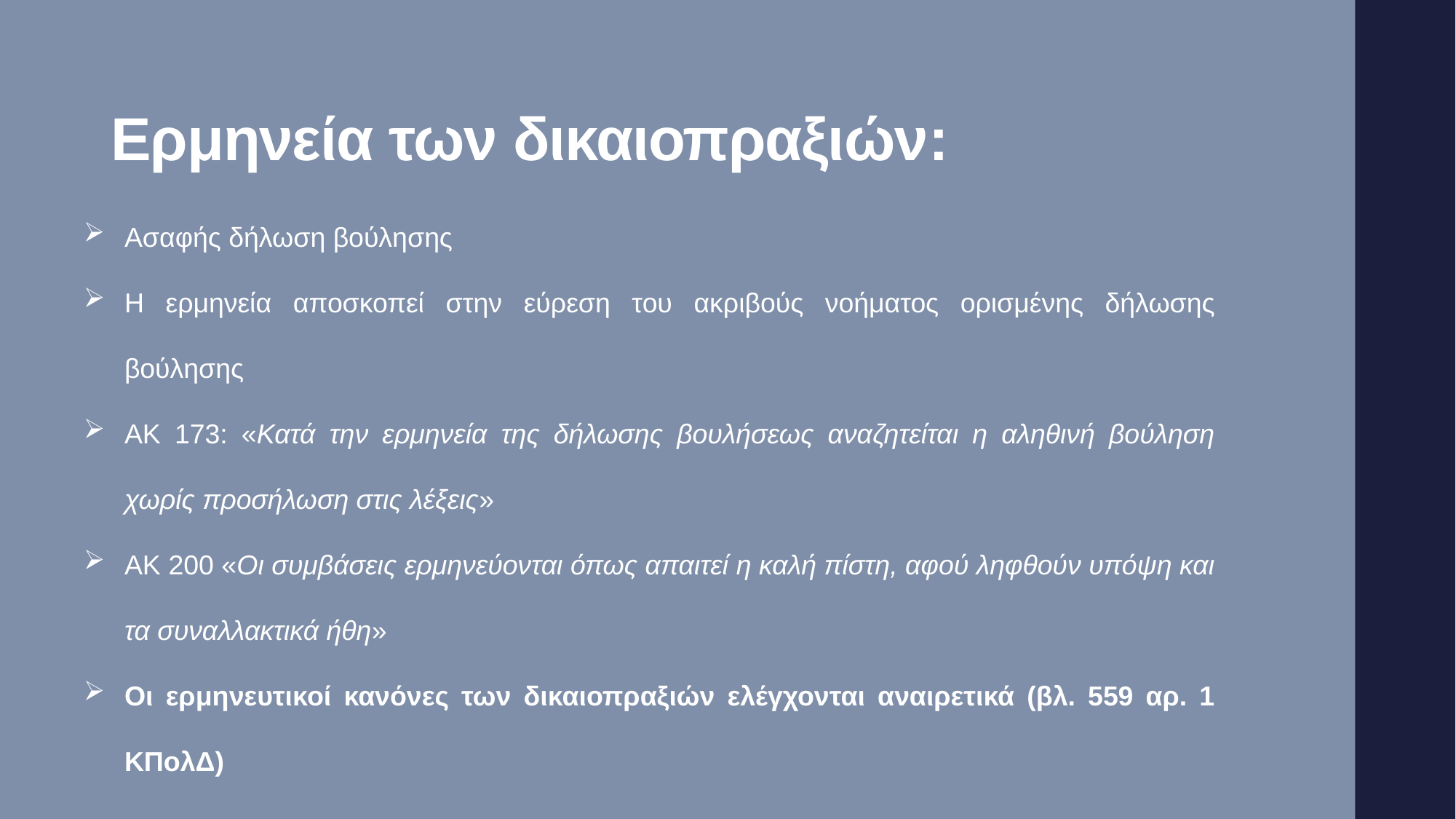

# Ερμηνεία των δικαιοπραξιών:
Ασαφής δήλωση βούλησης
Η ερμηνεία αποσκοπεί στην εύρεση του ακριβούς νοήματος ορισμένης δήλωσης βούλησης
ΑΚ 173: «Κατά την ερμηνεία της δήλωσης βουλήσεως αναζητείται η αληθινή βούληση χωρίς προσήλωση στις λέξεις»
ΑΚ 200 «Οι συμβάσεις ερμηνεύονται όπως απαιτεί η καλή πίστη, αφού ληφθούν υπόψη και τα συναλλακτικά ήθη»
Οι ερμηνευτικοί κανόνες των δικαιοπραξιών ελέγχονται αναιρετικά (βλ. 559 αρ. 1 ΚΠολΔ)